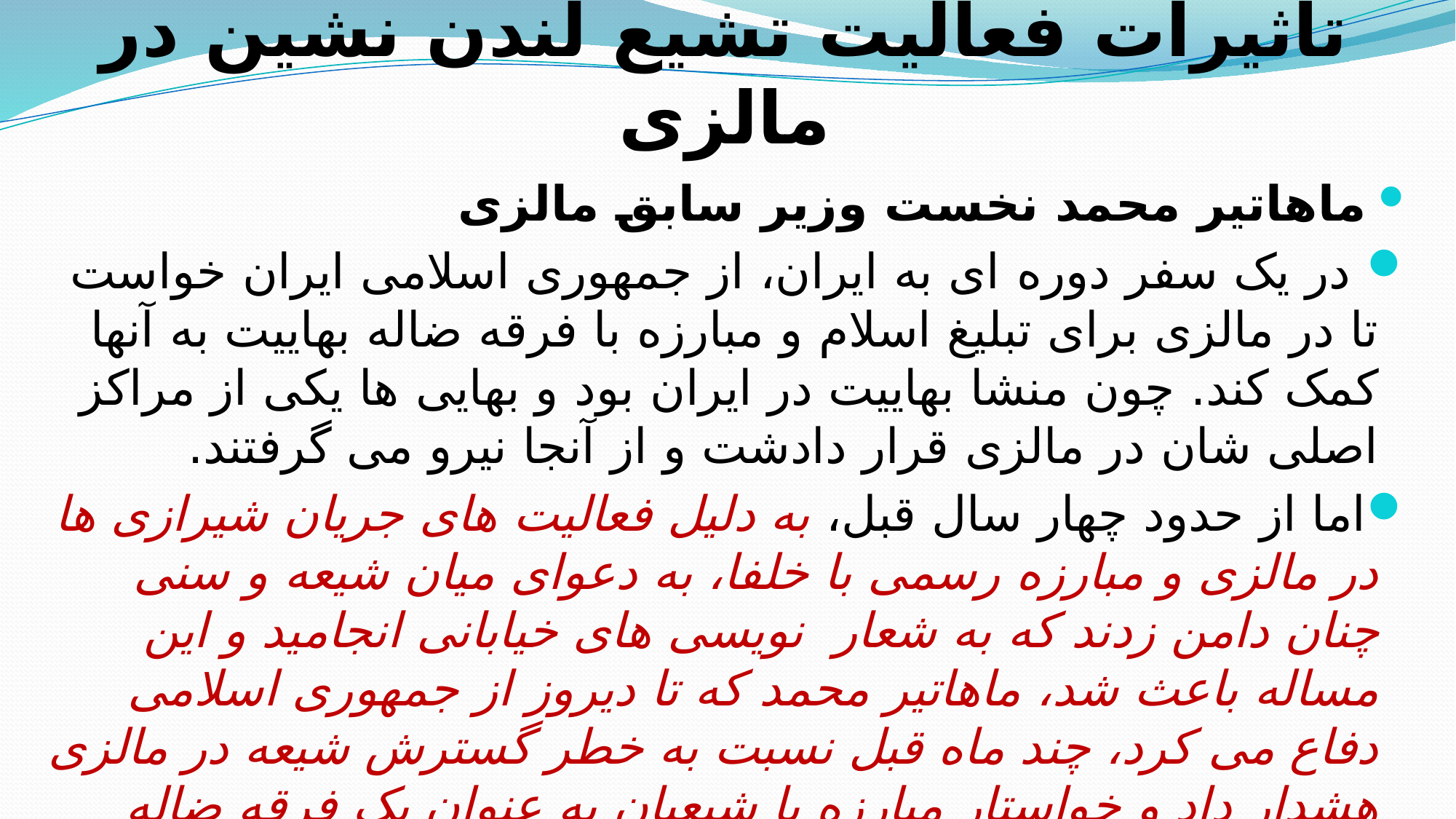

# تاثیرات فعالیت تشیع لندن نشین در مالزی
 ماهاتیر محمد نخست وزیر سابق مالزی
 در یک سفر دوره ای به ایران، از جمهوری اسلامی ایران خواست تا در مالزی برای تبلیغ اسلام و مبارزه با فرقه ضاله بهاییت به آنها کمک کند. چون منشا بهاییت در ایران بود و بهایی ها یکی از مراکز اصلی شان در مالزی قرار دادشت و از آنجا نیرو می گرفتند.
اما از حدود چهار سال قبل، به دلیل فعالیت های جریان شیرازی ها در مالزی و مبارزه رسمی با خلفا، به دعوای میان شیعه و سنی چنان دامن زدند که به شعار  نویسی های خیابانی انجامید و این مساله باعث شد، ماهاتیر محمد که تا دیروز از جمهوری اسلامی دفاع می کرد، چند ماه قبل نسبت به خطر گسترش شیعه در مالزی هشدار داد و خواستار مبارزه با شیعیان به عنوان یک فرقه ضاله شد.